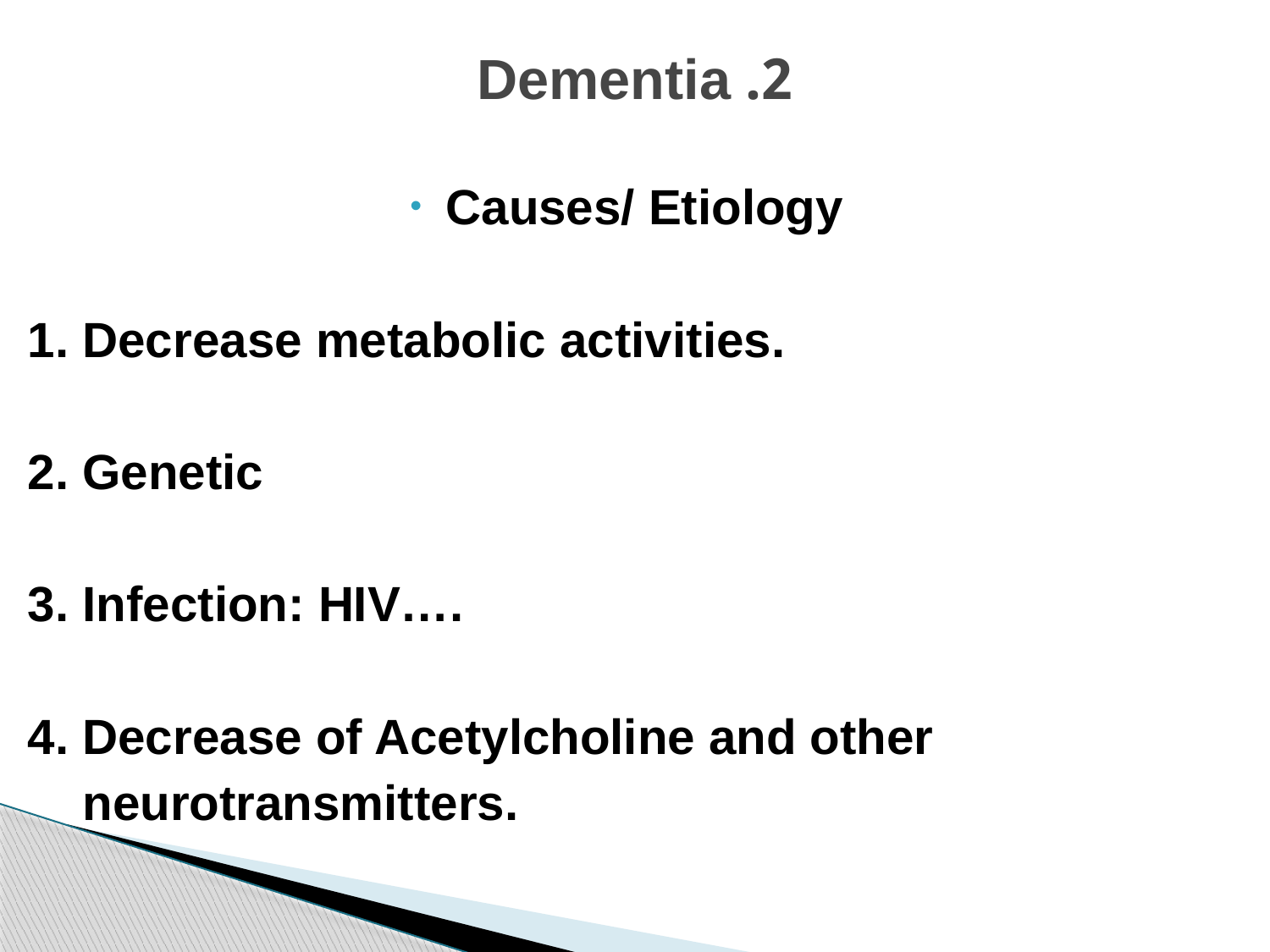

# 2. Dementia
Causes/ Etiology

1. Decrease metabolic activities.

2. Genetic

3. Infection: HIV….

4. Decrease of Acetylcholine and other
    neurotransmitters.